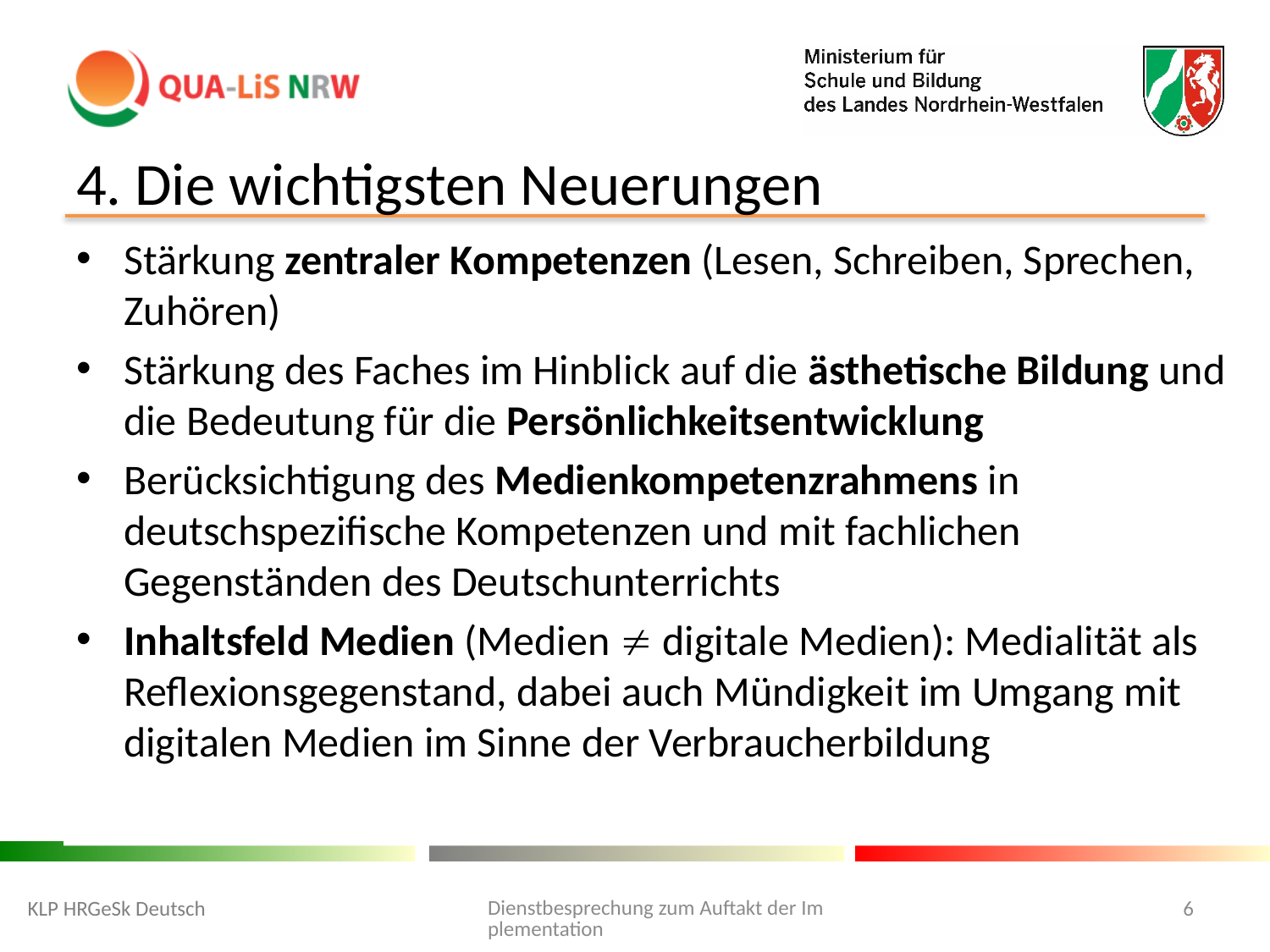

# 4. Die wichtigsten Neuerungen
Stärkung zentraler Kompetenzen (Lesen, Schreiben, Sprechen, Zuhören)
Stärkung des Faches im Hinblick auf die ästhetische Bildung und die Bedeutung für die Persönlichkeitsentwicklung
Berücksichtigung des Medienkompetenzrahmens in deutschspezifische Kompetenzen und mit fachlichen Gegenständen des Deutschunterrichts
Inhaltsfeld Medien (Medien ≠ digitale Medien): Medialität als Reflexionsgegenstand, dabei auch Mündigkeit im Umgang mit digitalen Medien im Sinne der Verbraucherbildung
Dienstbesprechung zum Auftakt der Implementation
KLP HRGeSk Deutsch
6